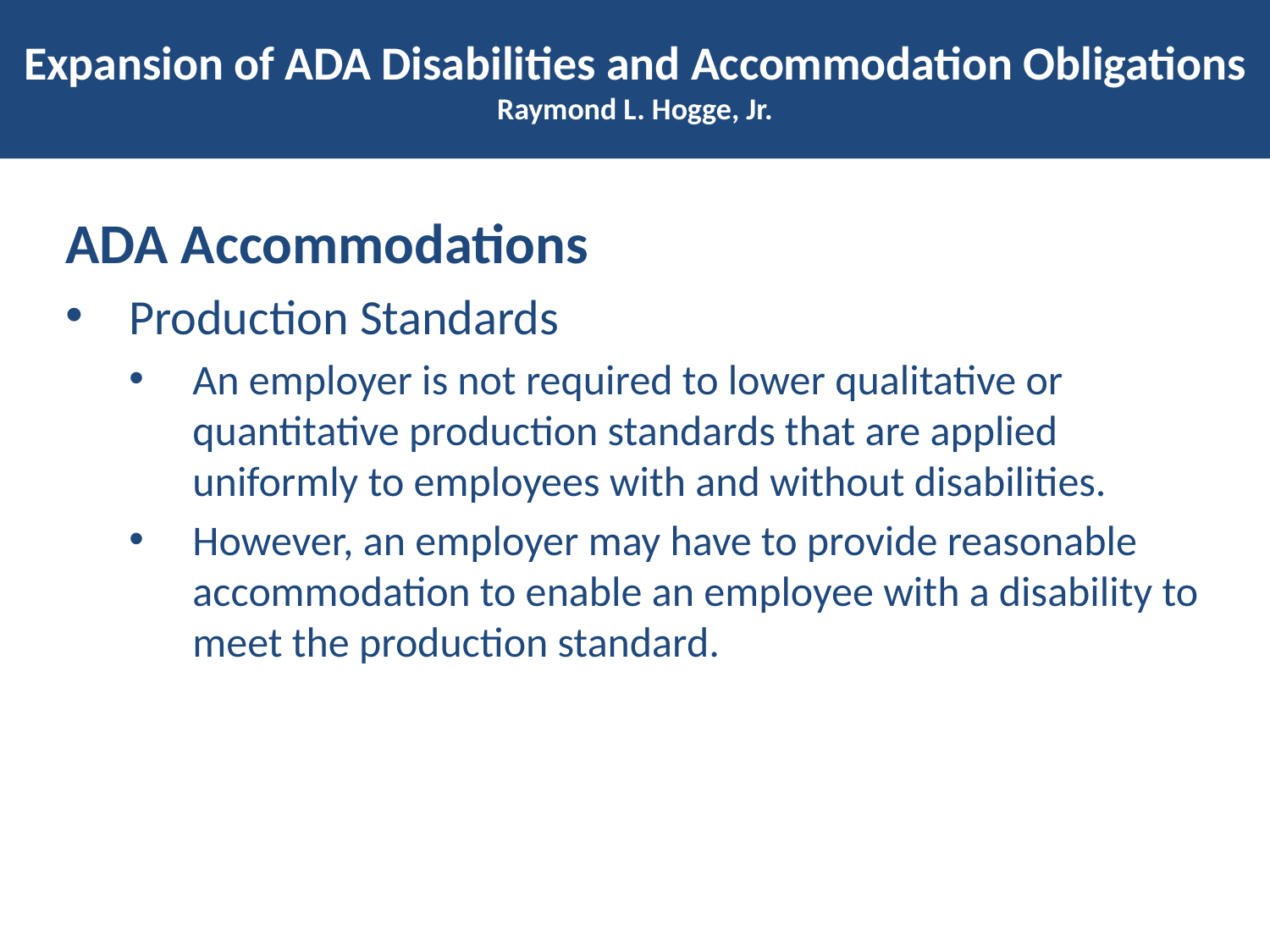

# Expansion of ADA Disabilities and Accommodation Obligations Raymond L. Hogge, Jr.
ADA Accommodations
Production Standards
An employer is not required to lower qualitative or quantitative production standards that are applied uniformly to employees with and without disabilities.
However, an employer may have to provide reasonable accommodation to enable an employee with a disability to meet the production standard.